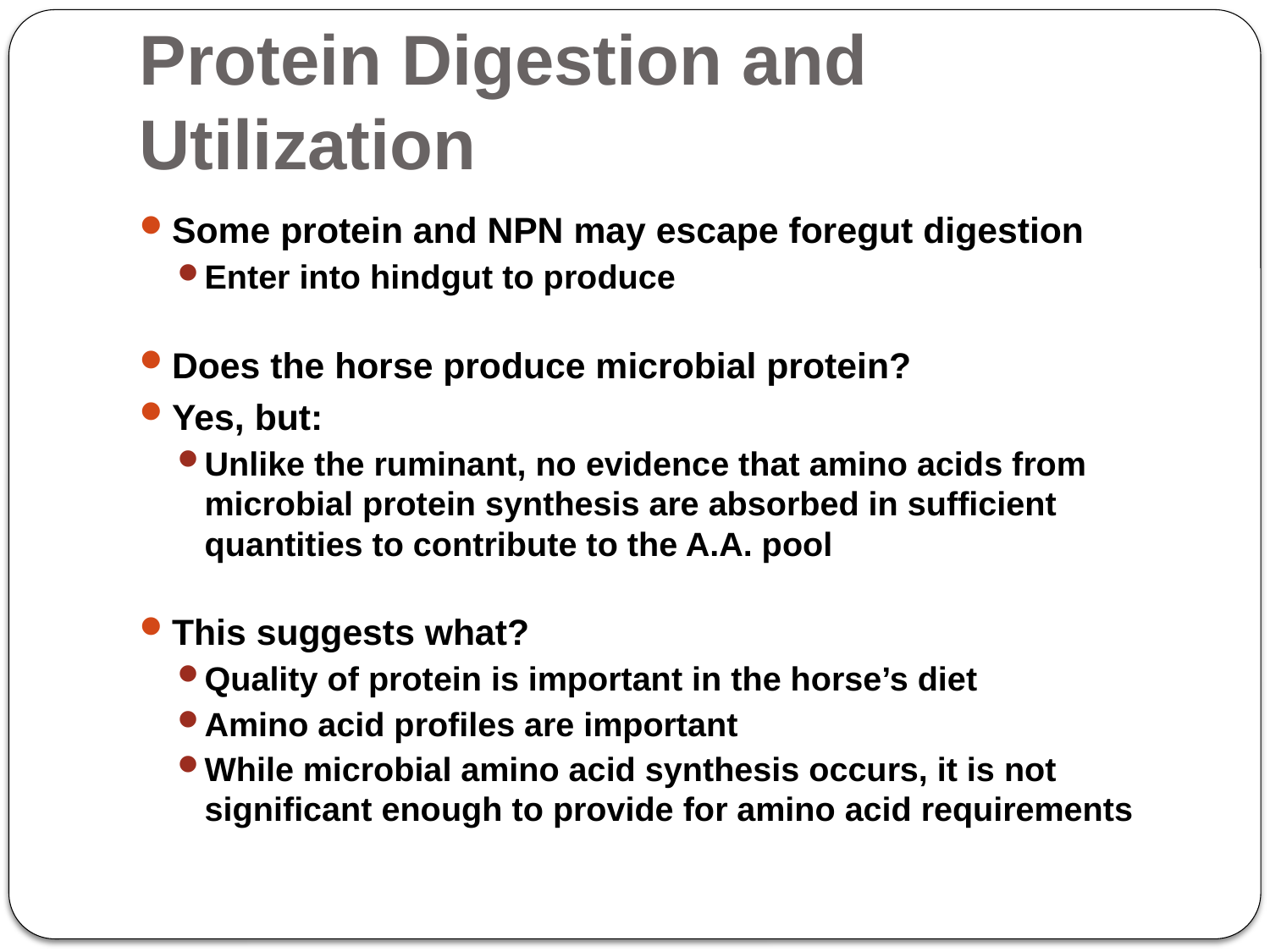

# Protein Digestion and Utilization
Some protein and NPN may escape foregut digestion
Enter into hindgut to produce

Does the horse produce microbial protein?
Yes, but:
Unlike the ruminant, no evidence that amino acids from microbial protein synthesis are absorbed in sufficient quantities to contribute to the A.A. pool

This suggests what?
Quality of protein is important in the horse’s diet
Amino acid profiles are important
While microbial amino acid synthesis occurs, it is not significant enough to provide for amino acid requirements